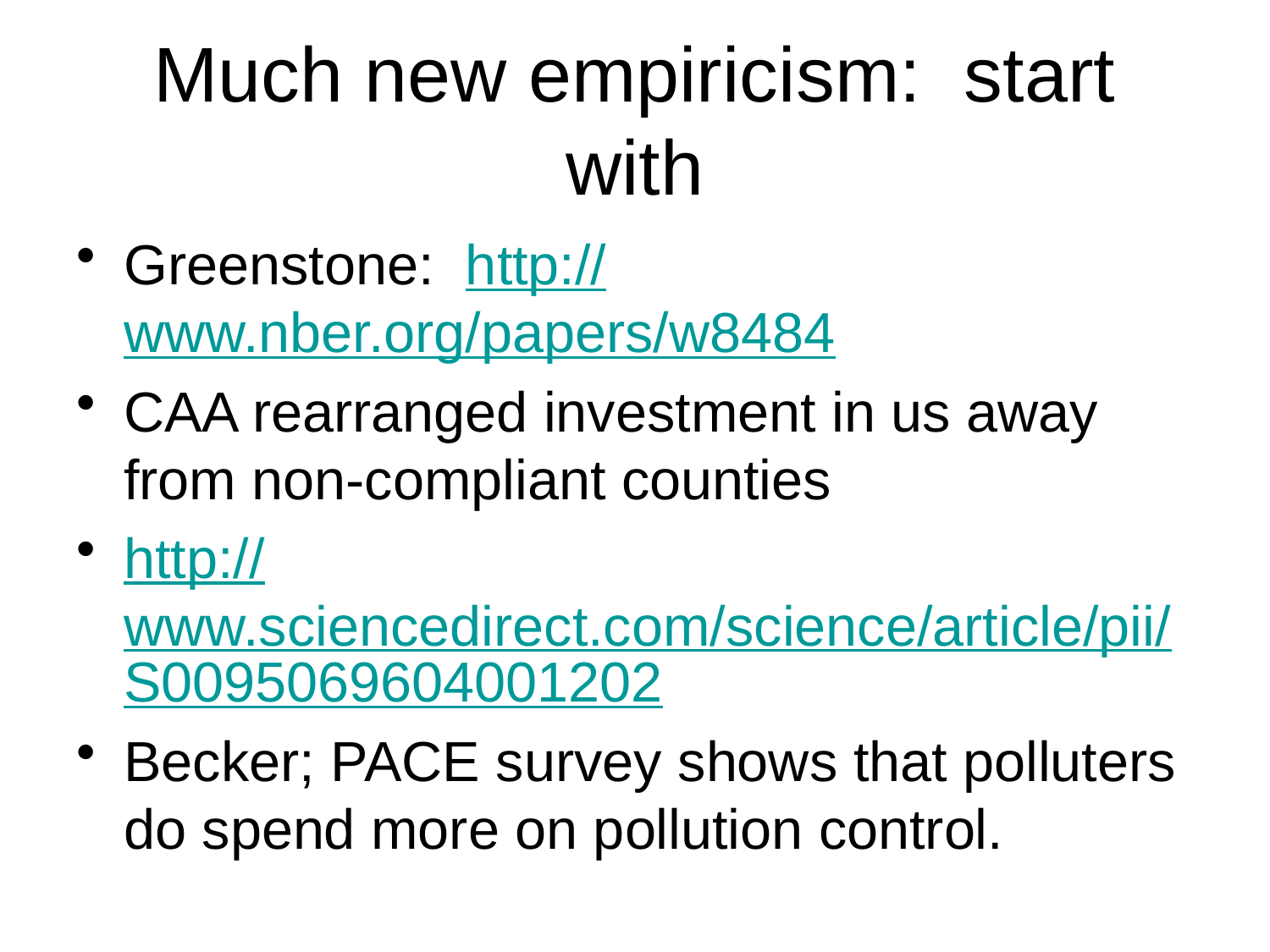

# Much new empiricism:  start with
Greenstone:  http://www.nber.org/papers/w8484
CAA rearranged investment in us away from non-compliant counties
http://www.sciencedirect.com/science/article/pii/S0095069604001202
Becker; PACE survey shows that polluters do spend more on pollution control.